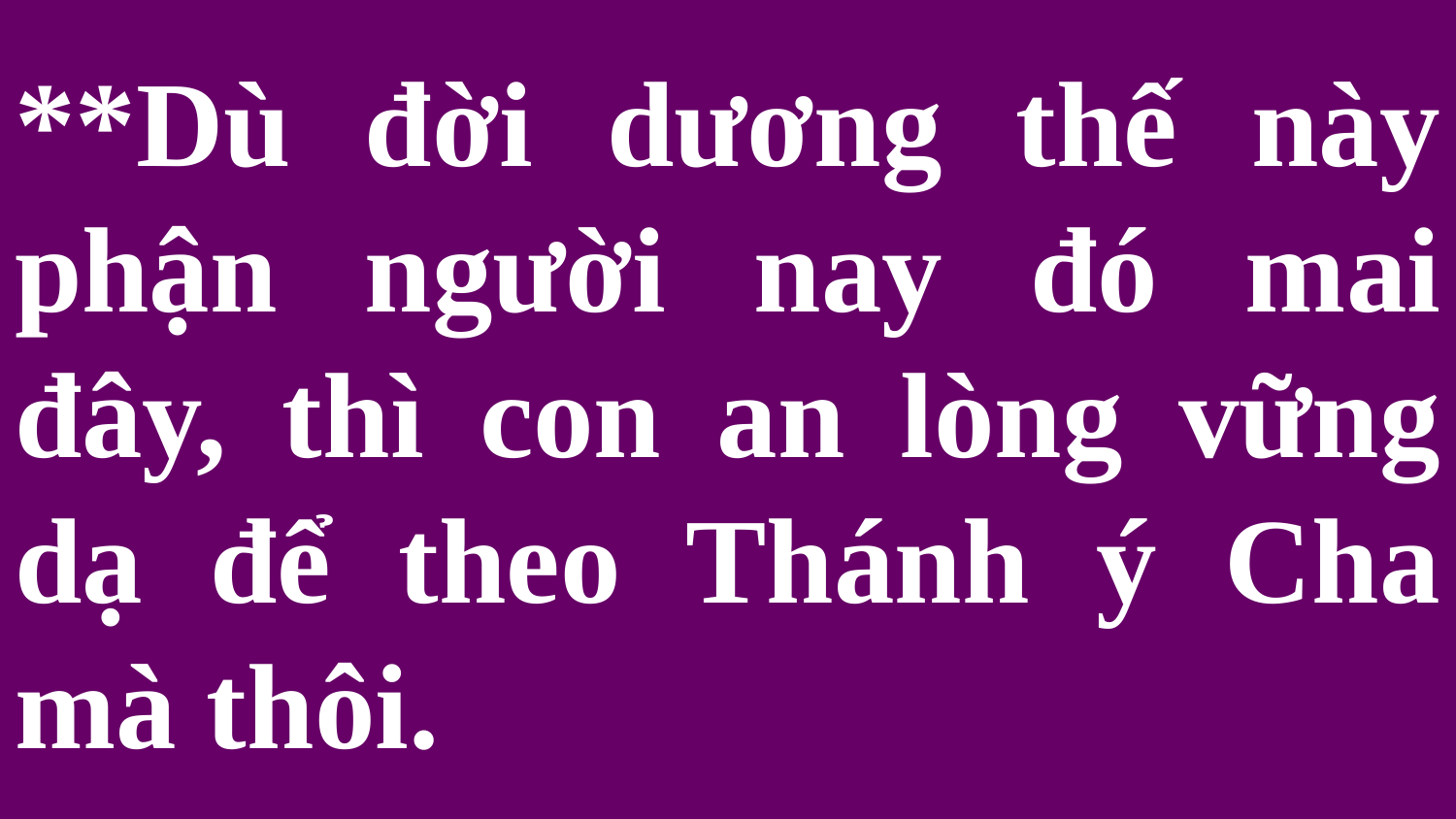

# **Dù đời dương thế này phận người nay đó mai đây, thì con an lòng vững dạ để theo Thánh ý Cha mà thôi.